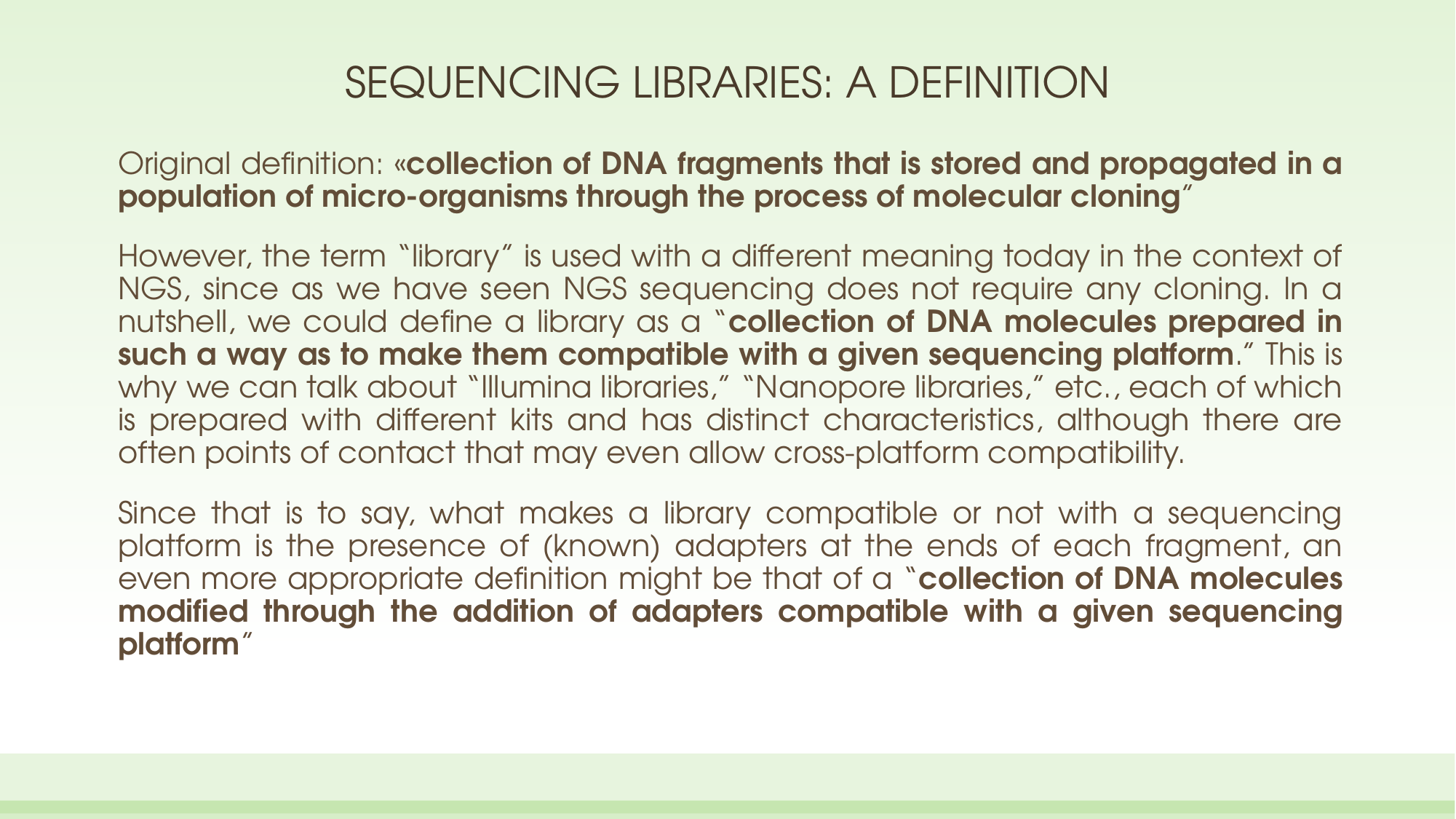

# SEQUENCING LIBRARIES: A DEFINITION
Original definition: «collection of DNA fragments that is stored and propagated in a population of micro-organisms through the process of molecular cloning”
However, the term “library” is used with a different meaning today in the context of NGS, since as we have seen NGS sequencing does not require any cloning. In a nutshell, we could define a library as a “collection of DNA molecules prepared in such a way as to make them compatible with a given sequencing platform.” This is why we can talk about “Illumina libraries,” “Nanopore libraries,” etc., each of which is prepared with different kits and has distinct characteristics, although there are often points of contact that may even allow cross-platform compatibility.
Since that is to say, what makes a library compatible or not with a sequencing platform is the presence of (known) adapters at the ends of each fragment, an even more appropriate definition might be that of a “collection of DNA molecules modified through the addition of adapters compatible with a given sequencing platform”